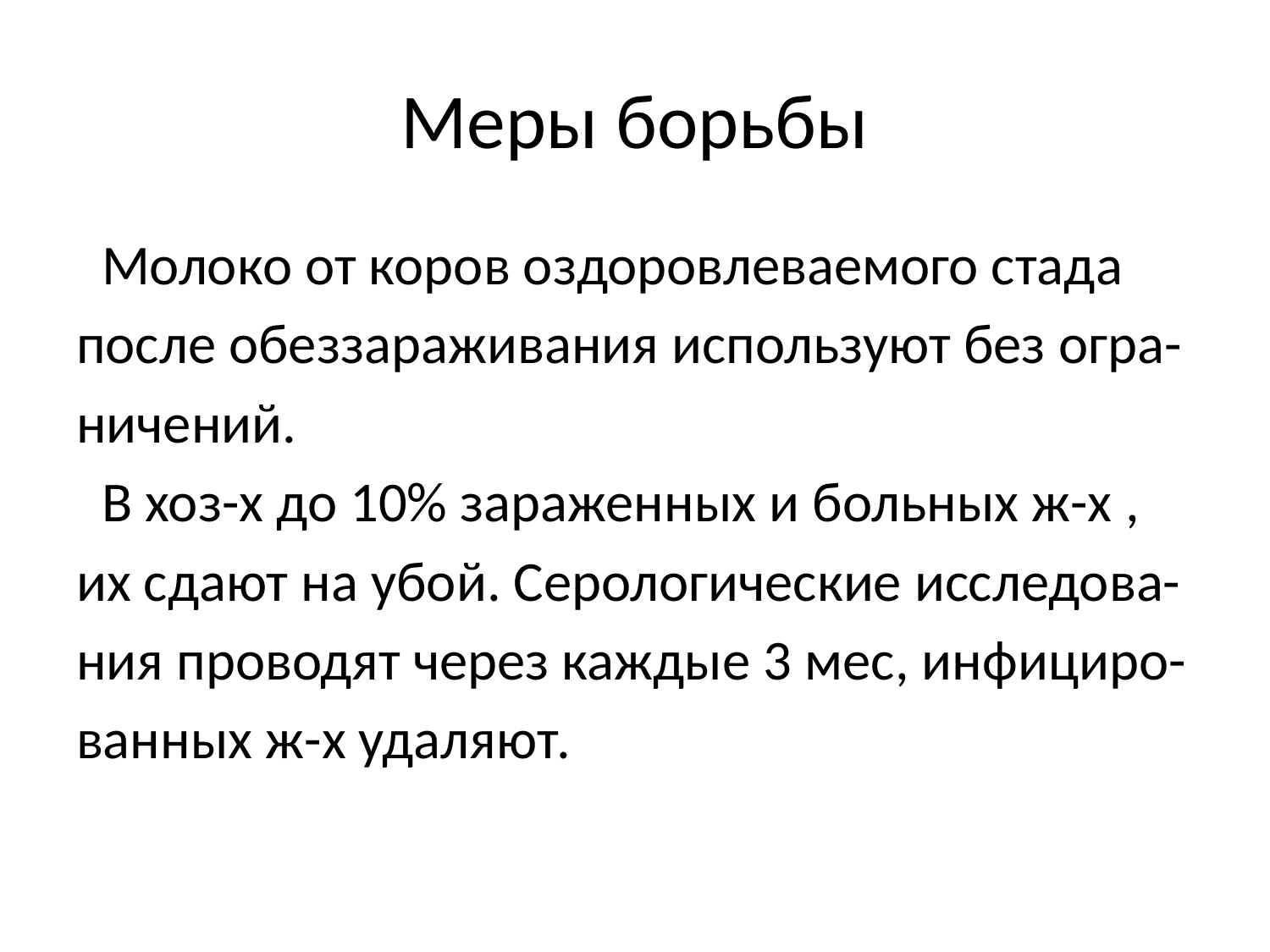

# Меры борьбы
  Молоко от коров оздоровлеваемого стада
после обеззараживания используют без огра-
ничений.
  В хоз-х до 10% зараженных и больных ж-х ,
их сдают на убой. Серологические исследова-
ния проводят через каждые 3 мес, инфициро-
ванных ж-х удаляют.